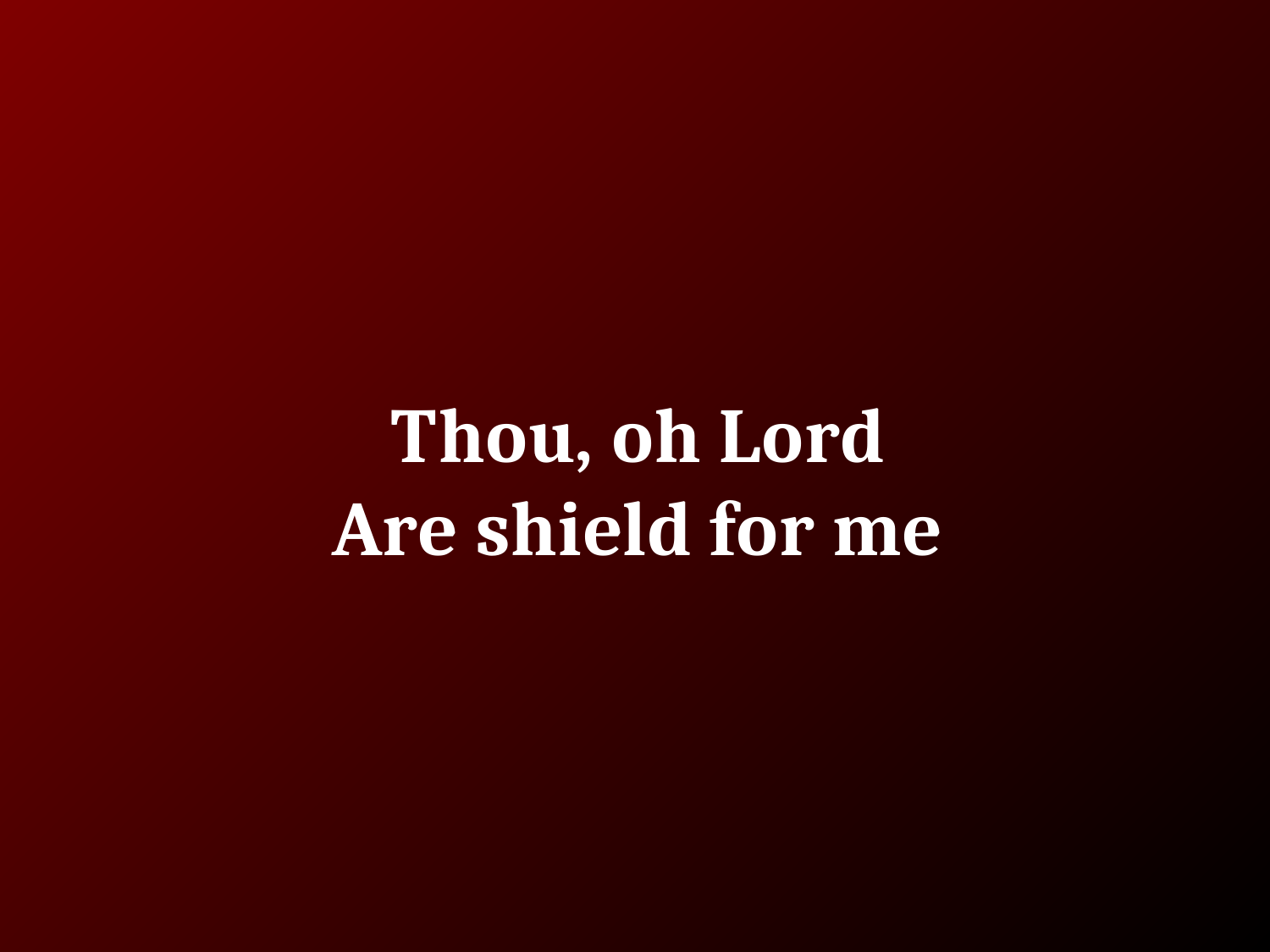

# Thou, oh Lord
Are shield for me